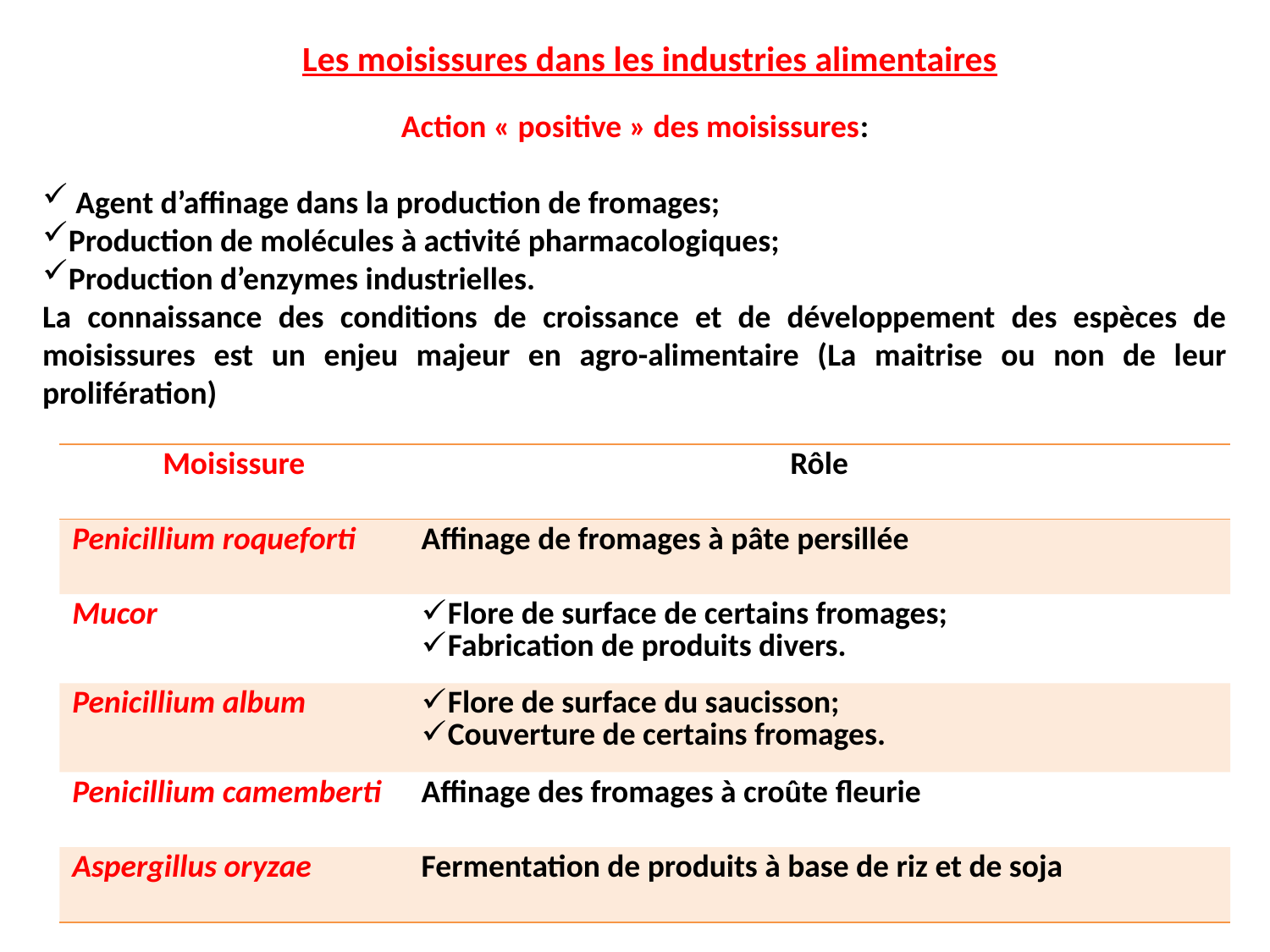

Les moisissures dans les industries alimentaires
Action « positive » des moisissures:

 Agent d’affinage dans la production de fromages;
Production de molécules à activité pharmacologiques;
Production d’enzymes industrielles.
La connaissance des conditions de croissance et de développement des espèces de moisissures est un enjeu majeur en agro-alimentaire (La maitrise ou non de leur prolifération)
| Moisissure | Rôle |
| --- | --- |
| Penicillium roqueforti | Affinage de fromages à pâte persillée |
| Mucor | Flore de surface de certains fromages; Fabrication de produits divers. |
| Penicillium album | Flore de surface du saucisson; Couverture de certains fromages. |
| Penicillium camemberti | Affinage des fromages à croûte fleurie |
| Aspergillus oryzae | Fermentation de produits à base de riz et de soja |